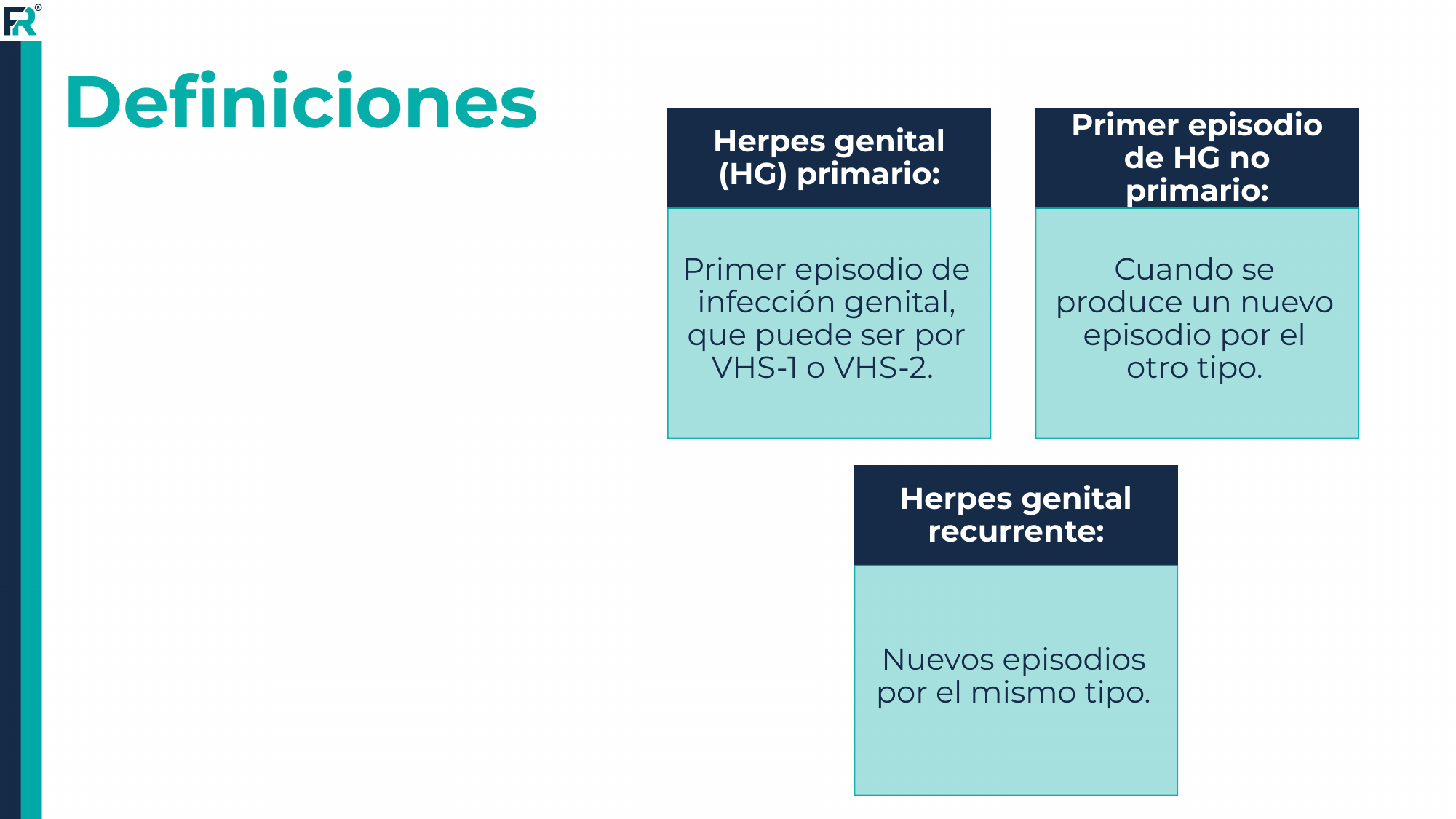

# Definiciones
Herpes genital (HG) primario:
Primer episodio de HG no primario:
Primer episodio de infección genital, que puede ser por VHS-1 o VHS-2.
Cuando se produce un nuevo episodio por el otro tipo.
Herpes genital recurrente:
Nuevos episodios por el mismo tipo.